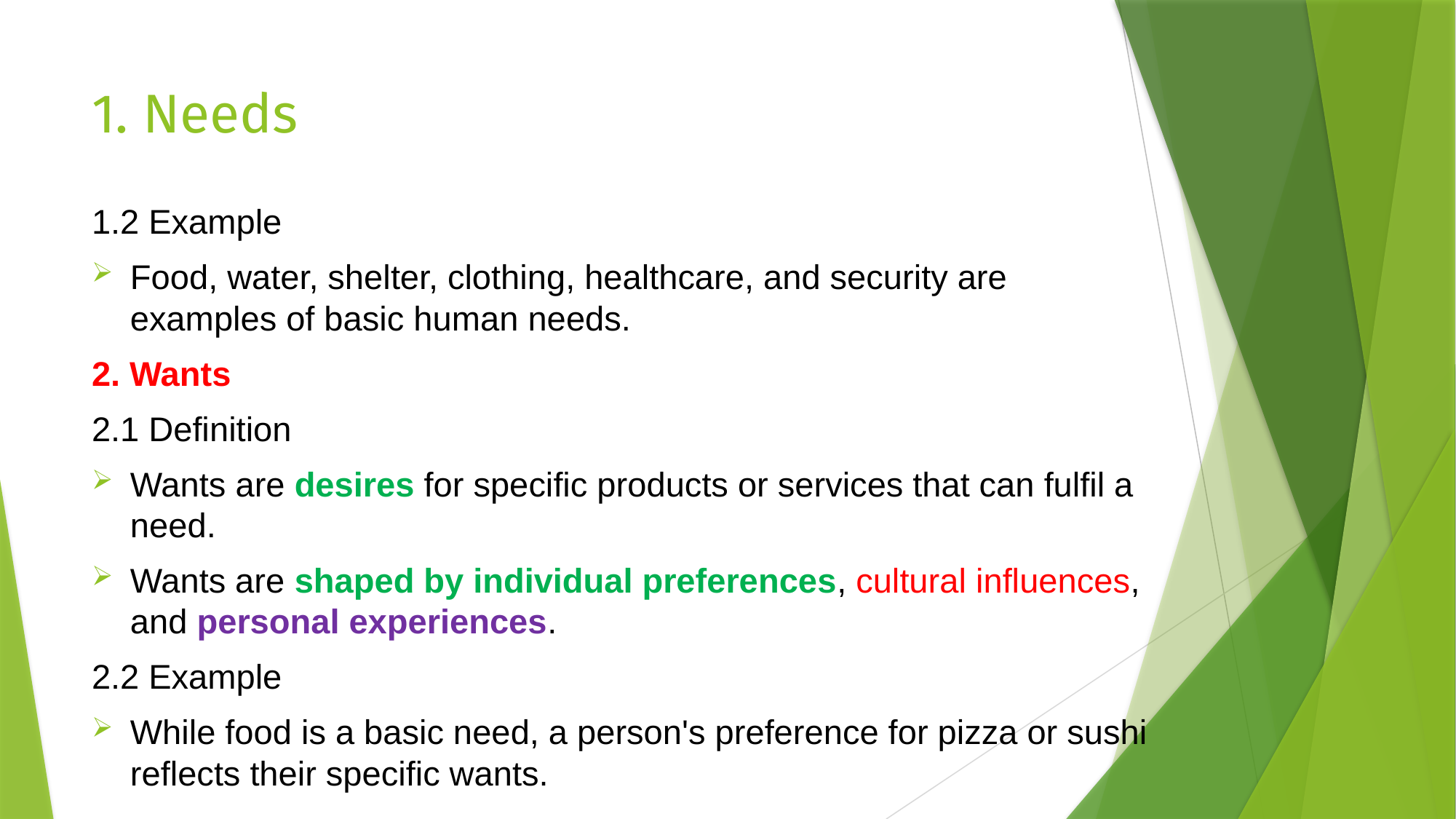

# 1. Needs
1.2 Example
Food, water, shelter, clothing, healthcare, and security are examples of basic human needs.
2. Wants
2.1 Definition
Wants are desires for specific products or services that can fulfil a need.
Wants are shaped by individual preferences, cultural influences, and personal experiences.
2.2 Example
While food is a basic need, a person's preference for pizza or sushi reflects their specific wants.